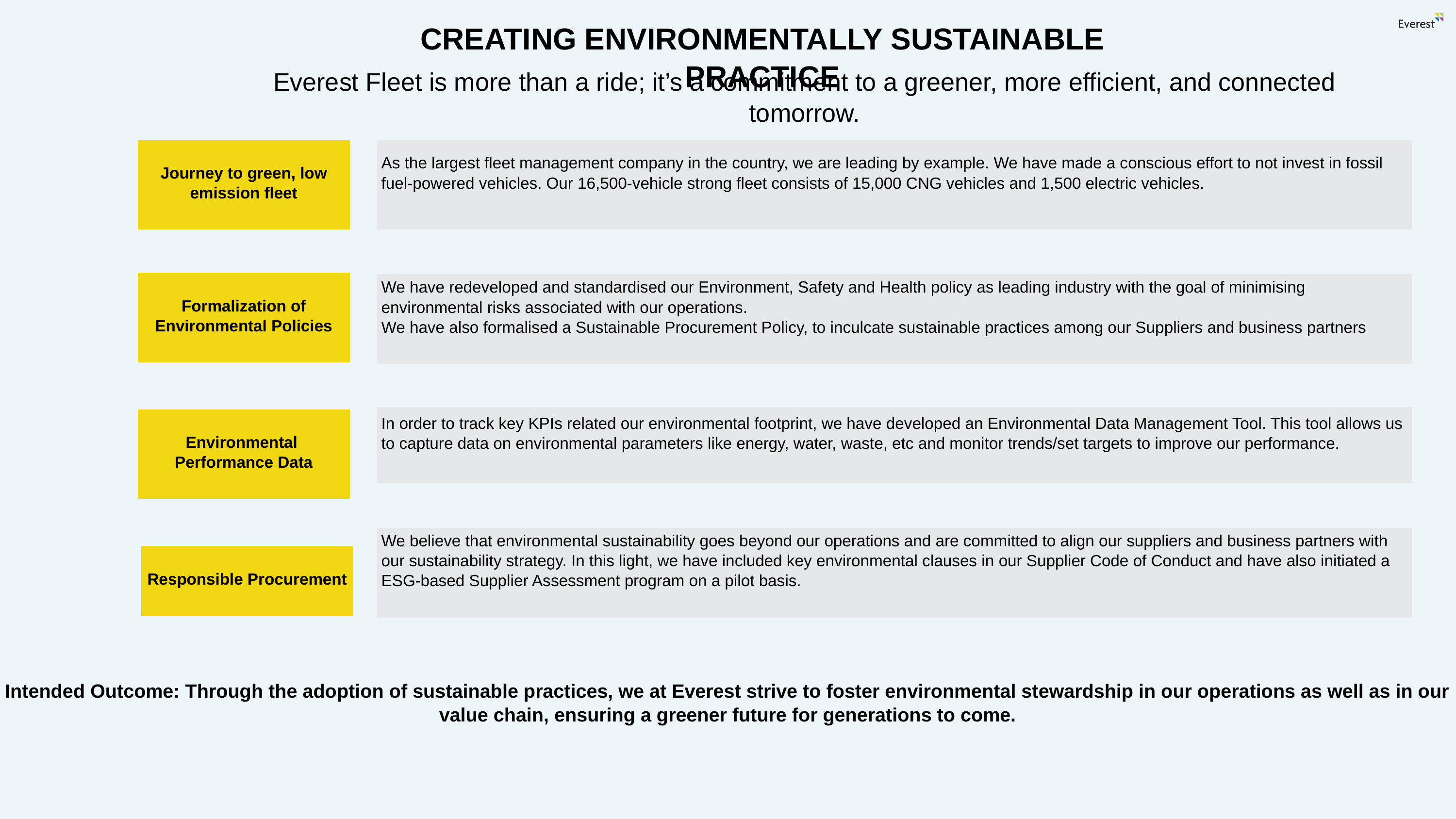

CREATING ENVIRONMENTALLY SUSTAINABLE PRACTICE
Everest Fleet is more than a ride; it’s a commitment to a greener, more efficient, and connected tomorrow.

Journey to green, low emission fleet

As the largest fleet management company in the country, we are leading by example. We have made a conscious effort to not invest in fossil fuel-powered vehicles. Our 16,500-vehicle strong fleet consists of 15,000 CNG vehicles and 1,500 electric vehicles.

Formalization of Environmental Policies

We have redeveloped and standardised our Environment, Safety and Health policy as leading industry with the goal of minimising environmental risks associated with our operations.
We have also formalised a Sustainable Procurement Policy, to inculcate sustainable practices among our Suppliers and business partners

In order to track key KPIs related our environmental footprint, we have developed an Environmental Data Management Tool. This tool allows us to capture data on environmental parameters like energy, water, waste, etc and monitor trends/set targets to improve our performance.

Environmental
Performance Data

We believe that environmental sustainability goes beyond our operations and are committed to align our suppliers and business partners with our sustainability strategy. In this light, we have included key environmental clauses in our Supplier Code of Conduct and have also initiated a ESG-based Supplier Assessment program on a pilot basis.

Responsible Procurement

Intended Outcome: Through the adoption of sustainable practices, we at Everest strive to foster environmental stewardship in our operations as well as in our value chain, ensuring a greener future for generations to come.